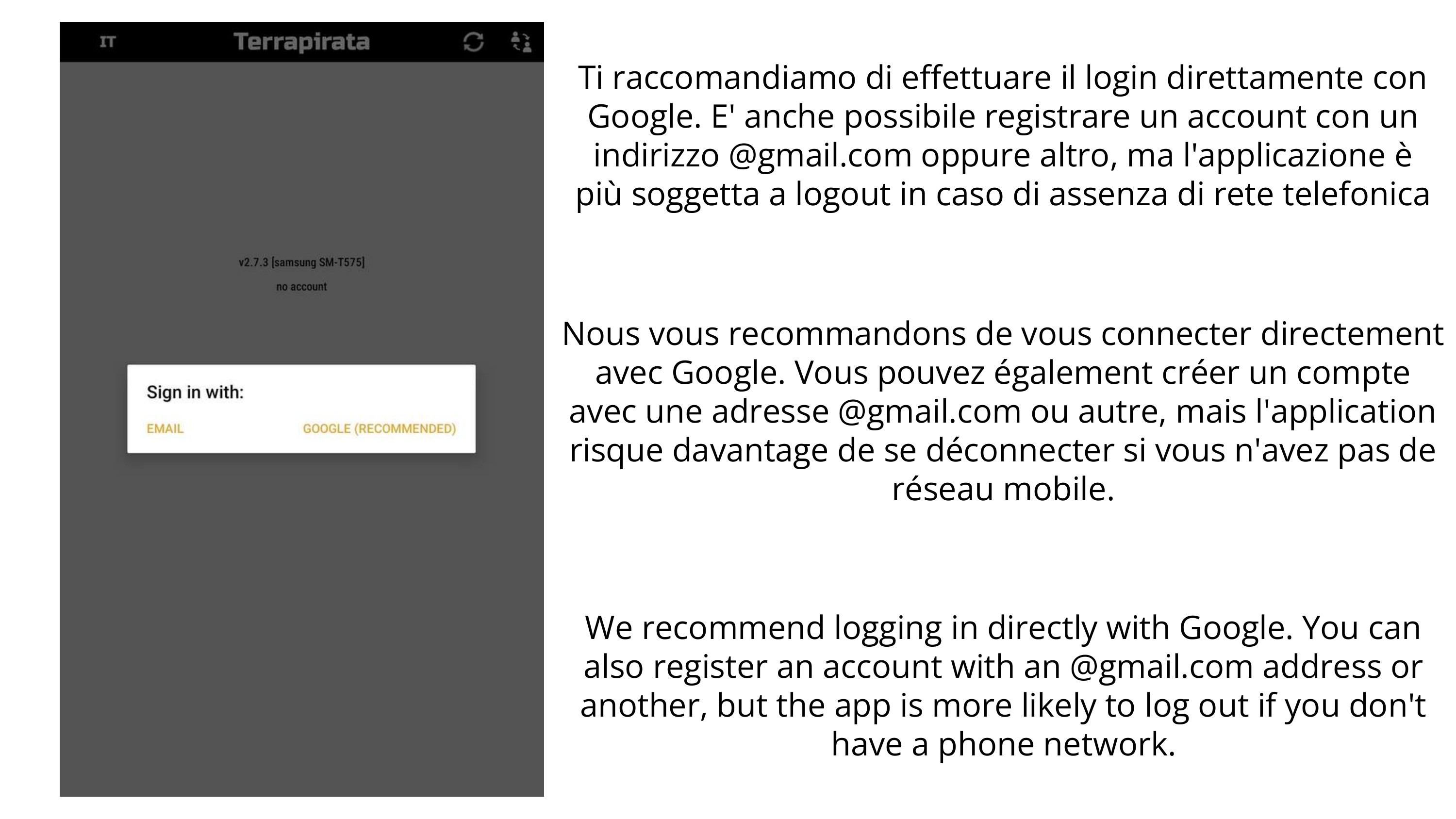

Ti raccomandiamo di effettuare il login direttamente con Google. E' anche possibile registrare un account con un indirizzo @gmail.com oppure altro, ma l'applicazione è più soggetta a logout in caso di assenza di rete telefonica
Nous vous recommandons de vous connecter directement avec Google. Vous pouvez également créer un compte avec une adresse @gmail.com ou autre, mais l'application risque davantage de se déconnecter si vous n'avez pas de réseau mobile.
We recommend logging in directly with Google. You can also register an account with an @gmail.com address or another, but the app is more likely to log out if you don't have a phone network.